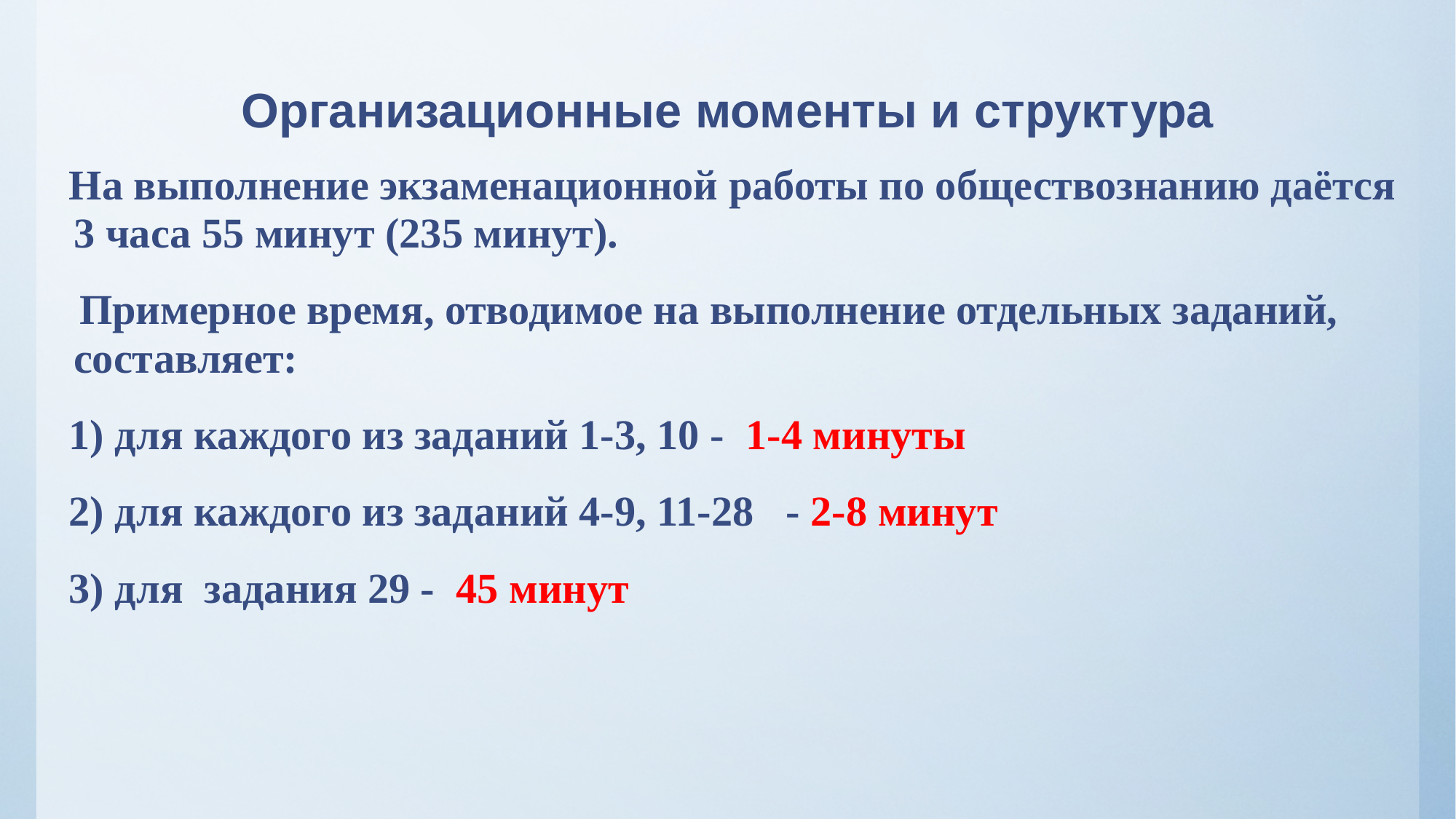

# Организационные моменты и структура
   На выполнение экзаменационной работы по обществознанию даётся 3 часа 55 минут (235 минут).
    Примерное время, отводимое на выполнение отдельных заданий, составляет:
   1) для каждого из заданий 1-3, 10 -  1-4 минуты
   2) для каждого из заданий 4-9, 11-28   - 2-8 минут
   3) для  задания 29 -  45 минут